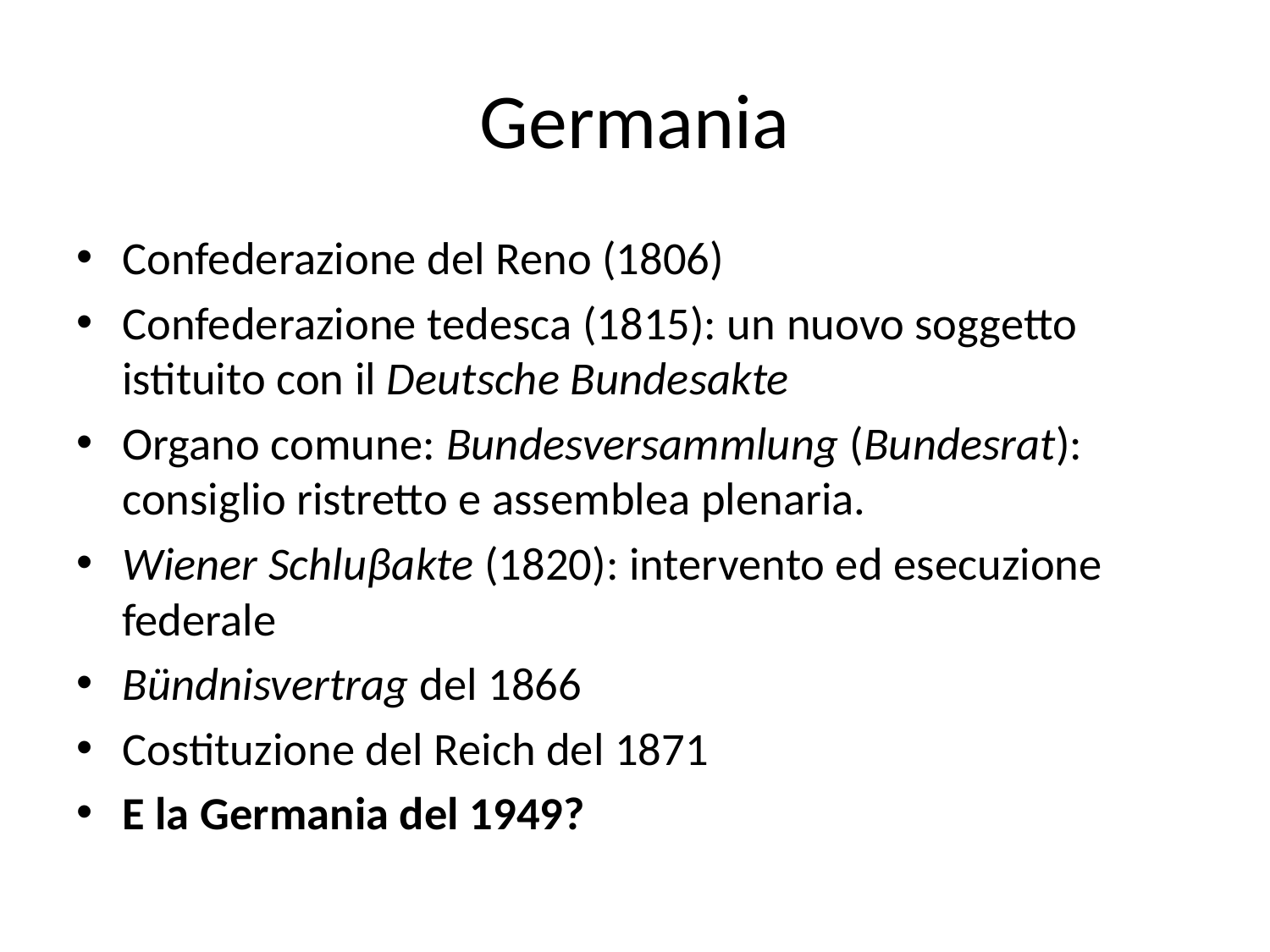

# Germania
Confederazione del Reno (1806)
Confederazione tedesca (1815): un nuovo soggetto istituito con il Deutsche Bundesakte
Organo comune: Bundesversammlung (Bundesrat): consiglio ristretto e assemblea plenaria.
Wiener Schluβakte (1820): intervento ed esecuzione federale
Bündnisvertrag del 1866
Costituzione del Reich del 1871
E la Germania del 1949?